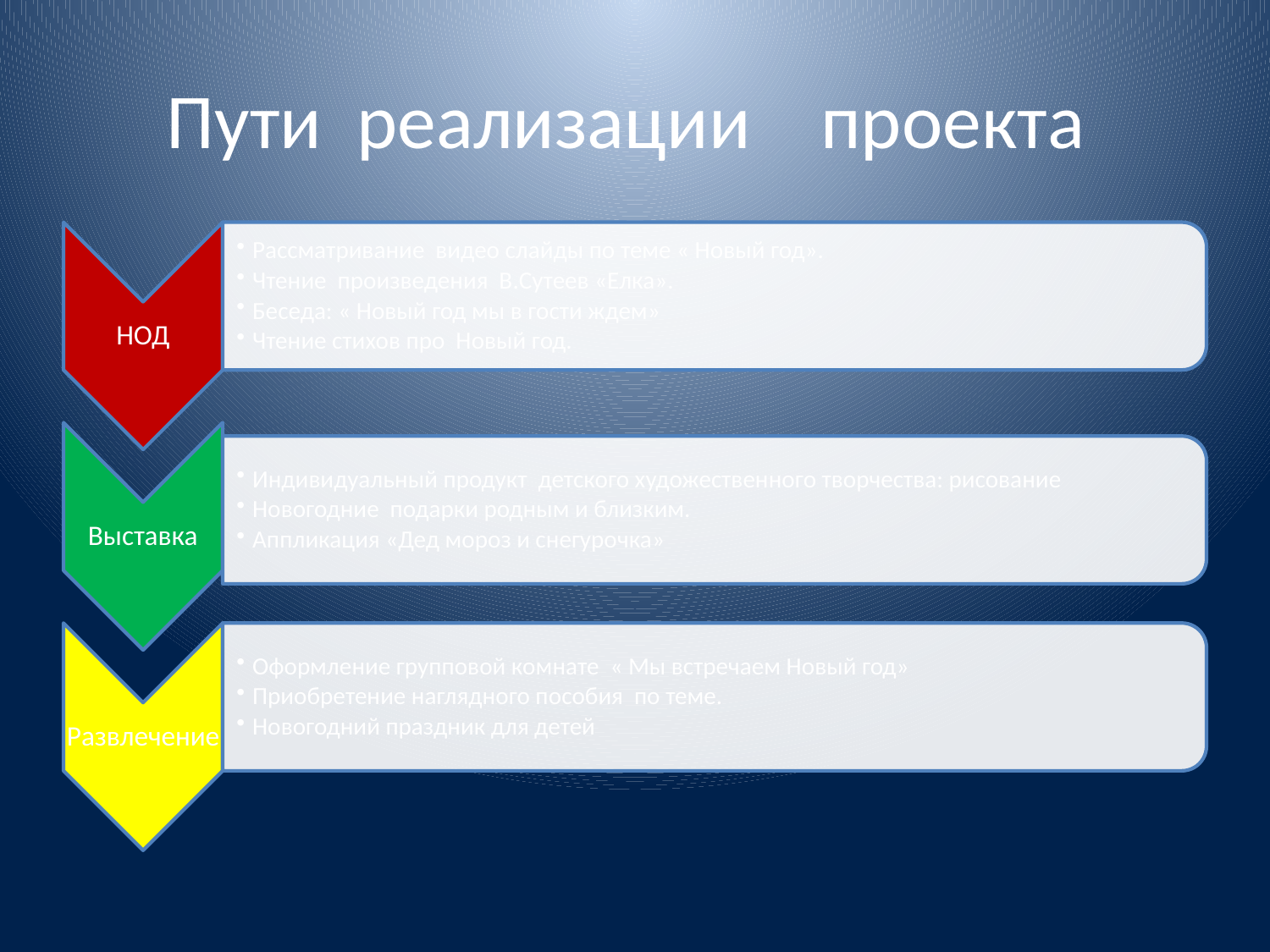

# Пути  реализации    проекта
НОД
Рассматривание  видео слайды по теме « Новый год».
Чтение  произведения  В.Сутеев «Елка».
Беседа: « Новый год мы в гости ждем»
Чтение стихов про  Новый год.
Выставка
Индивидуальный продукт  детского художественного творчества: рисование
Новогодние  подарки родным и близким.
Аппликация «Дед мороз и снегурочка»
Развлечение
Оформление групповой комнате  « Мы встречаем Новый год»
Приобретение наглядного пособия  по теме.
Новогодний праздник для детей